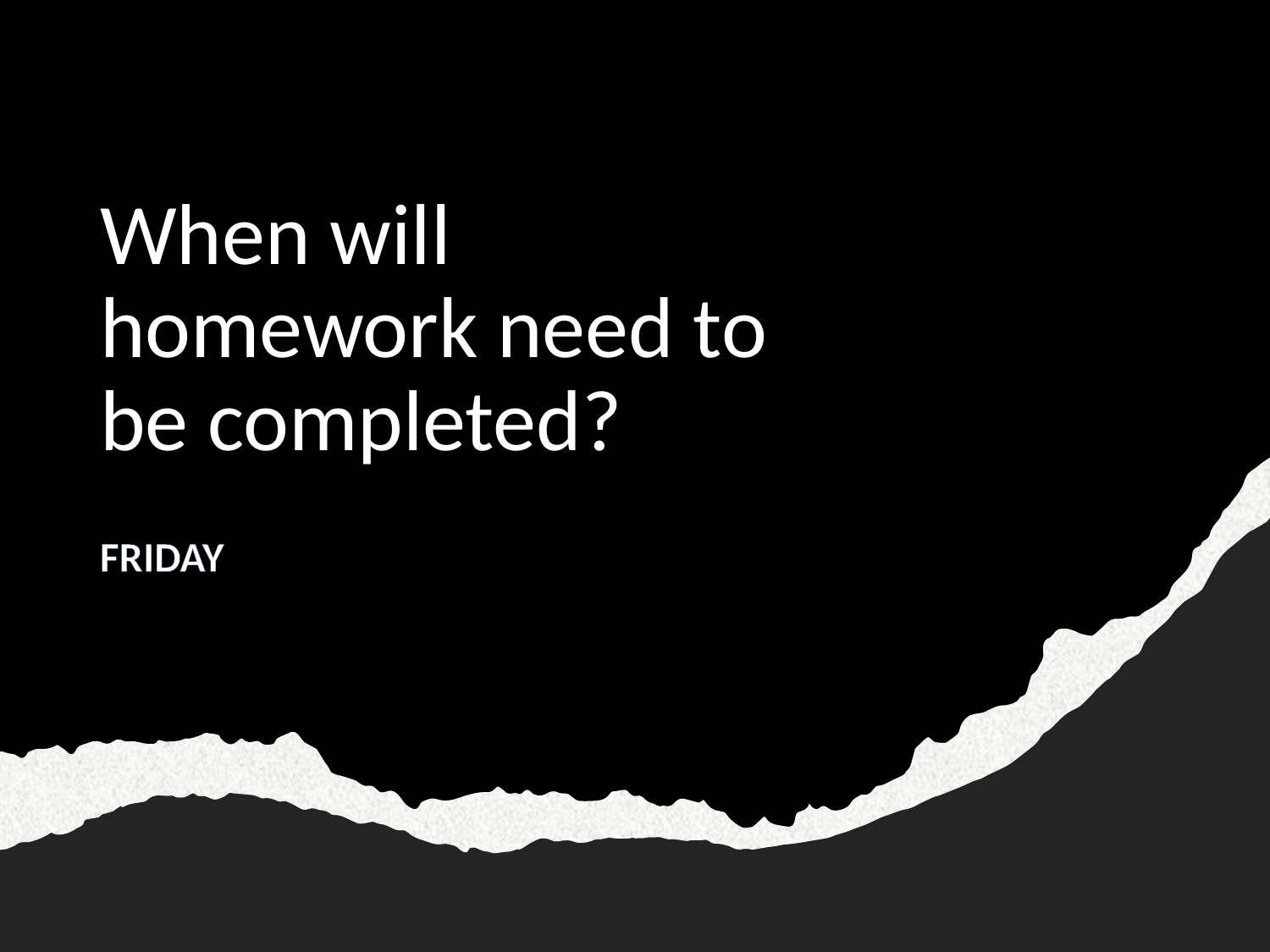

# When will homework need to be completed?

FRIDAY